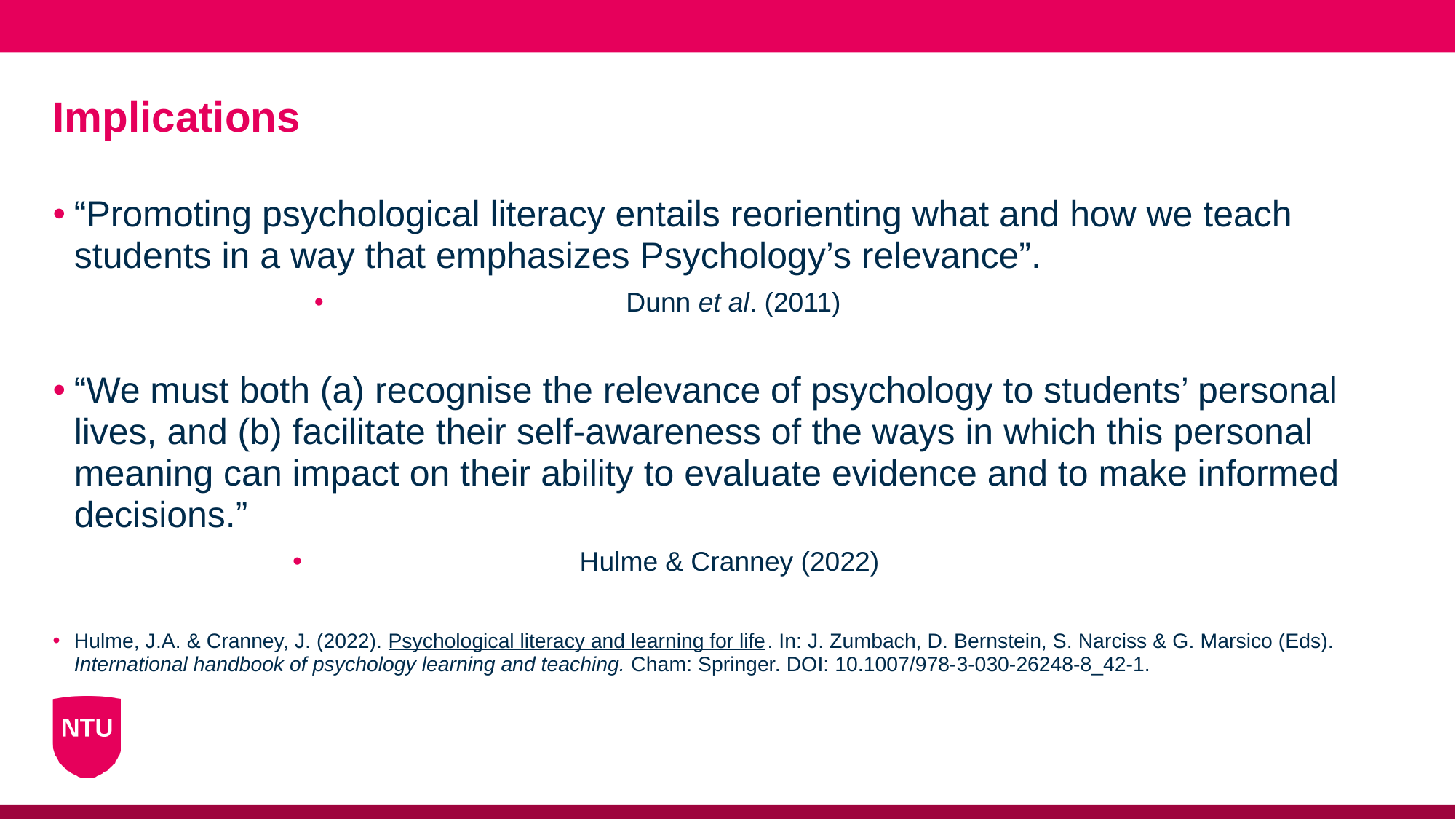

# Implications
“Promoting psychological literacy entails reorienting what and how we teach students in a way that emphasizes Psychology’s relevance”.
 Dunn et al. (2011)

“We must both (a) recognise the relevance of psychology to students’ personal lives, and (b) facilitate their self-awareness of the ways in which this personal meaning can impact on their ability to evaluate evidence and to make informed decisions.”
 Hulme & Cranney (2022)

Hulme, J.A. & Cranney, J. (2022). Psychological literacy and learning for life. In: J. Zumbach, D. Bernstein, S. Narciss & G. Marsico (Eds). International handbook of psychology learning and teaching. Cham: Springer. DOI: 10.1007/978-3-030-26248-8_42-1.